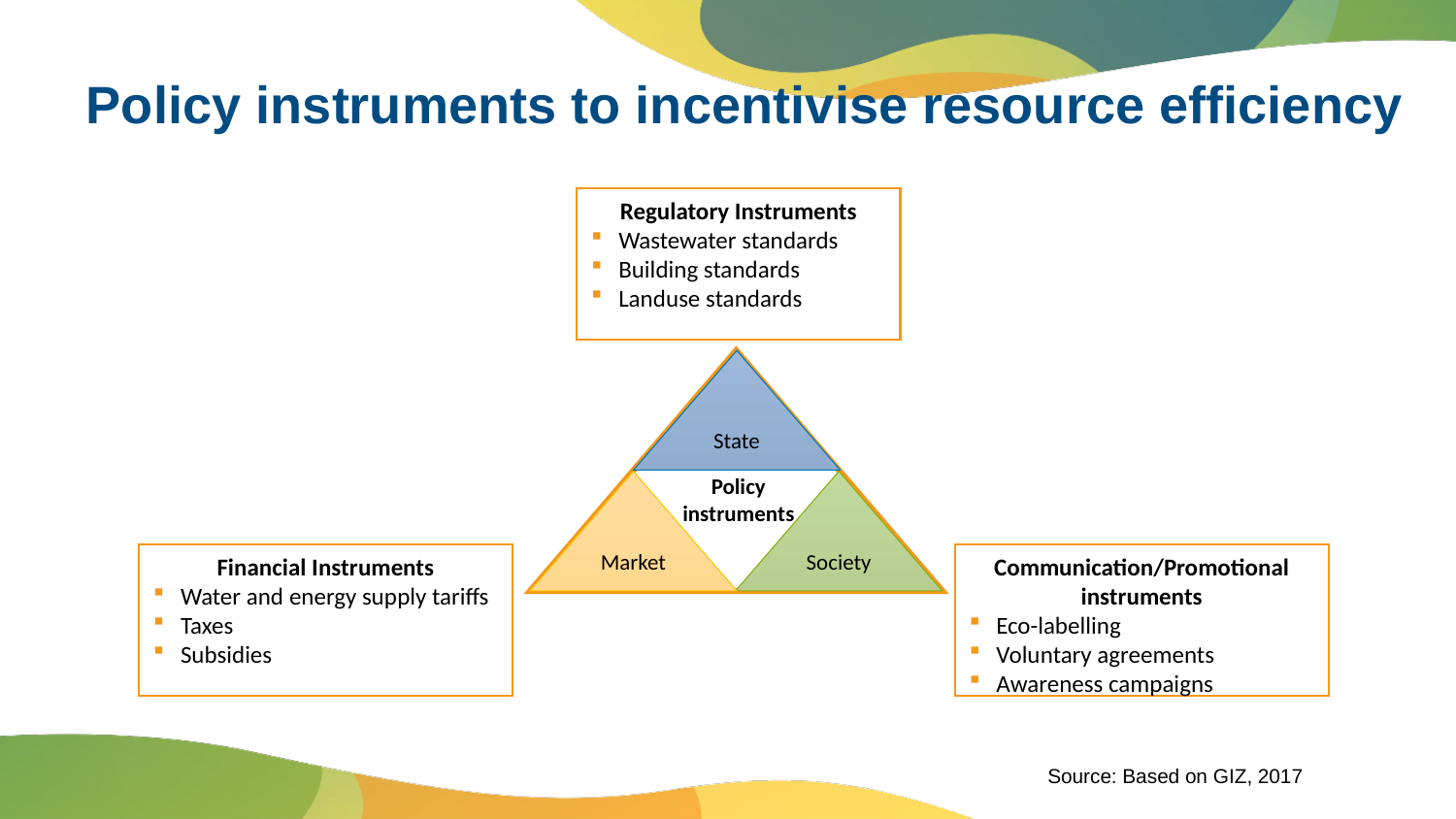

# Policy instruments to incentivise resource efficiency
Regulatory Instruments
Wastewater standards
Building standards
Landuse standards

State
Policy instruments
Market
Society
Financial Instruments
Water and energy supply tariffs
Taxes
Subsidies

Communication/Promotional instruments
Eco-labelling
Voluntary agreements
Awareness campaigns

Source: Based on GIZ, 2017